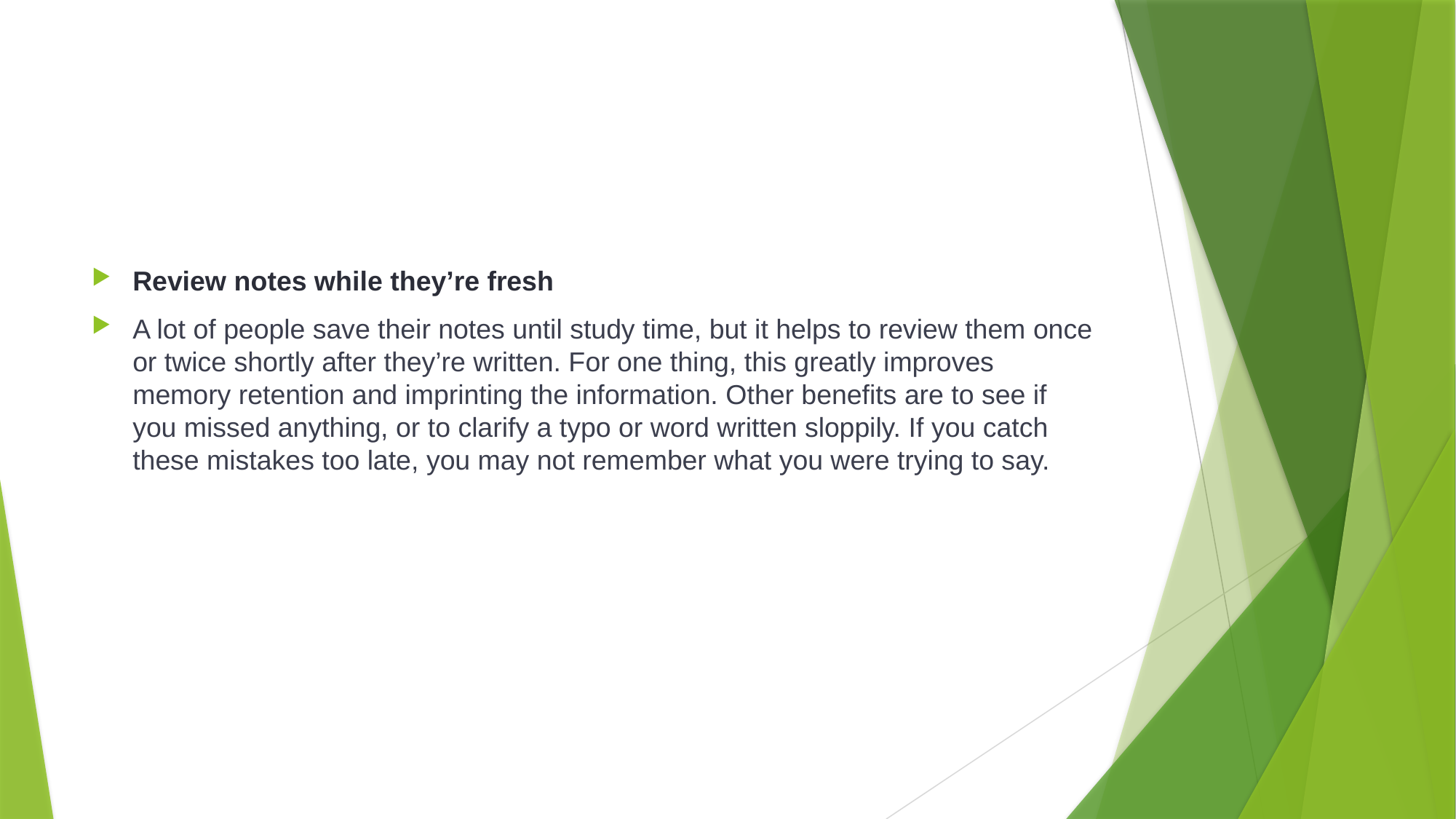

Review notes while they’re fresh
A lot of people save their notes until study time, but it helps to review them once or twice shortly after they’re written. For one thing, this greatly improves memory retention and imprinting the information. Other benefits are to see if you missed anything, or to clarify a typo or word written sloppily. If you catch these mistakes too late, you may not remember what you were trying to say.